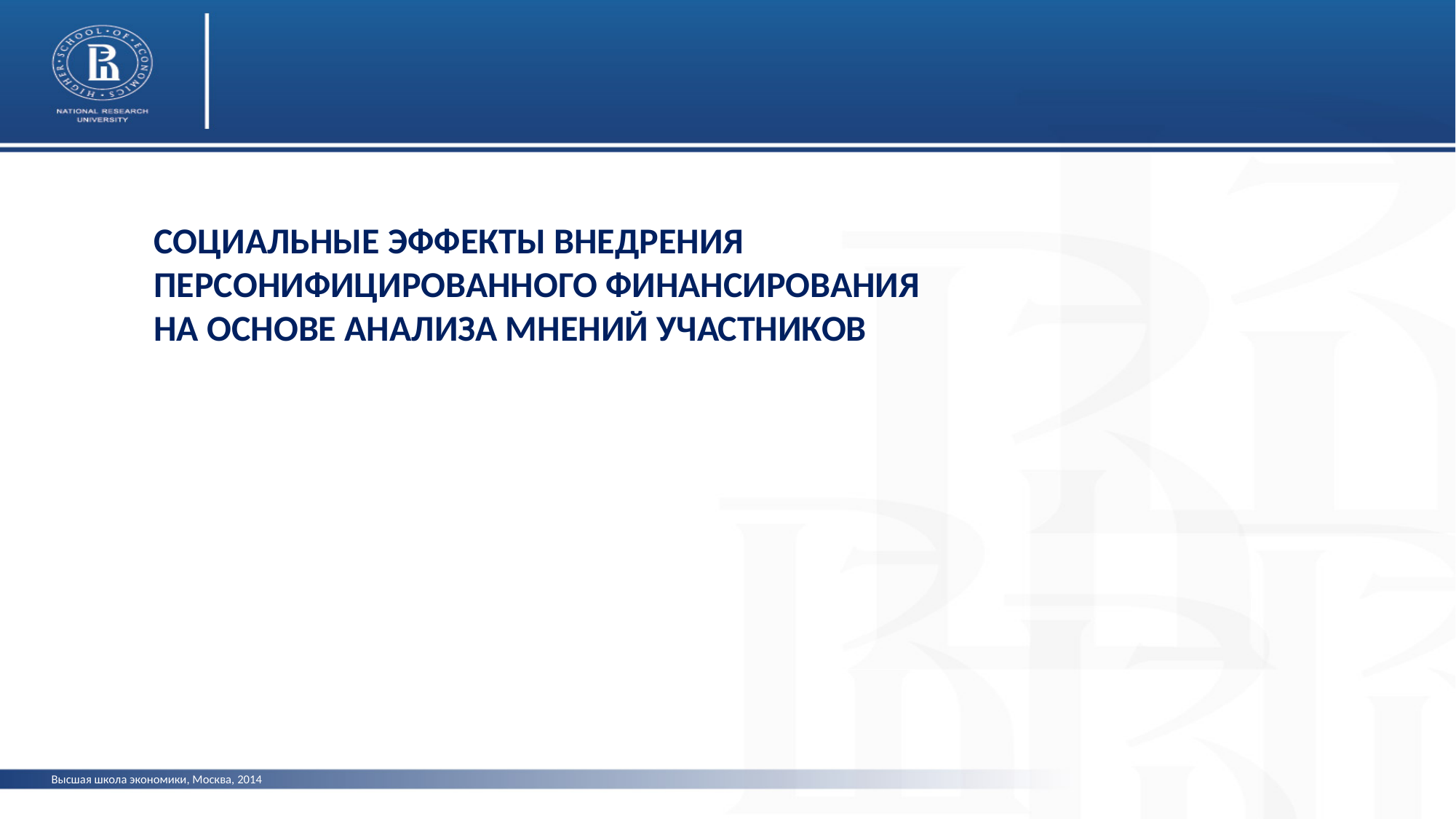

#
СОЦИАЛЬНЫЕ ЭФФЕКТЫ ВНЕДРЕНИЯ
ПЕРСОНИФИЦИРОВАННОГО ФИНАНСИРОВАНИЯ
НА ОСНОВЕ АНАЛИЗА МНЕНИЙ УЧАСТНИКОВ

Высшая школа экономики, Москва, 2014